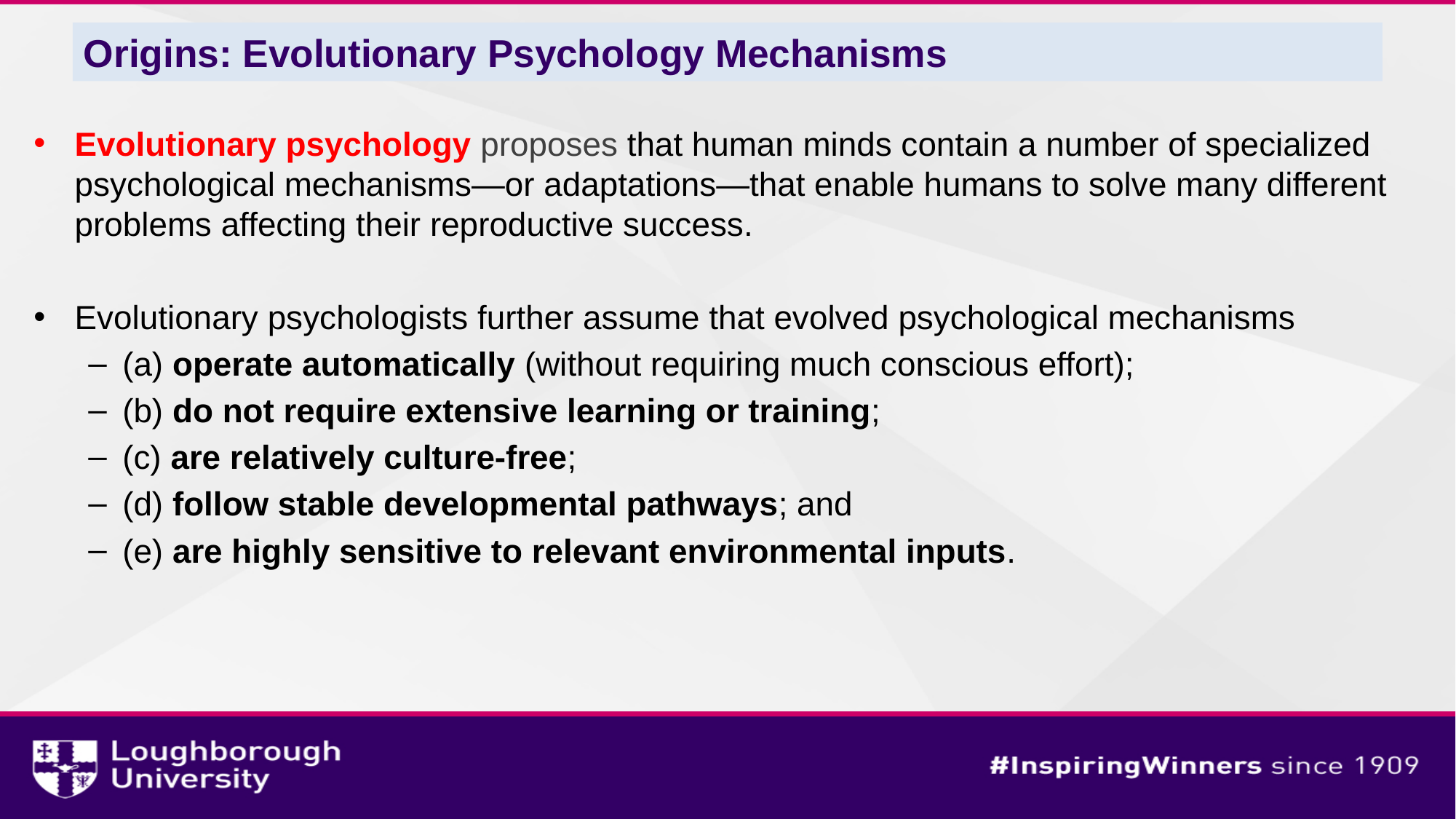

# Origins: Evolutionary Psychology Mechanisms
Evolutionary psychology proposes that human minds contain a number of specialized psychological mechanisms—or adaptations—that enable humans to solve many different problems affecting their reproductive success.

Evolutionary psychologists further assume that evolved psychological mechanisms
(a) operate automatically (without requiring much conscious effort);
(b) do not require extensive learning or training;
(c) are relatively culture-free;
(d) follow stable developmental pathways; and
(e) are highly sensitive to relevant environmental inputs.